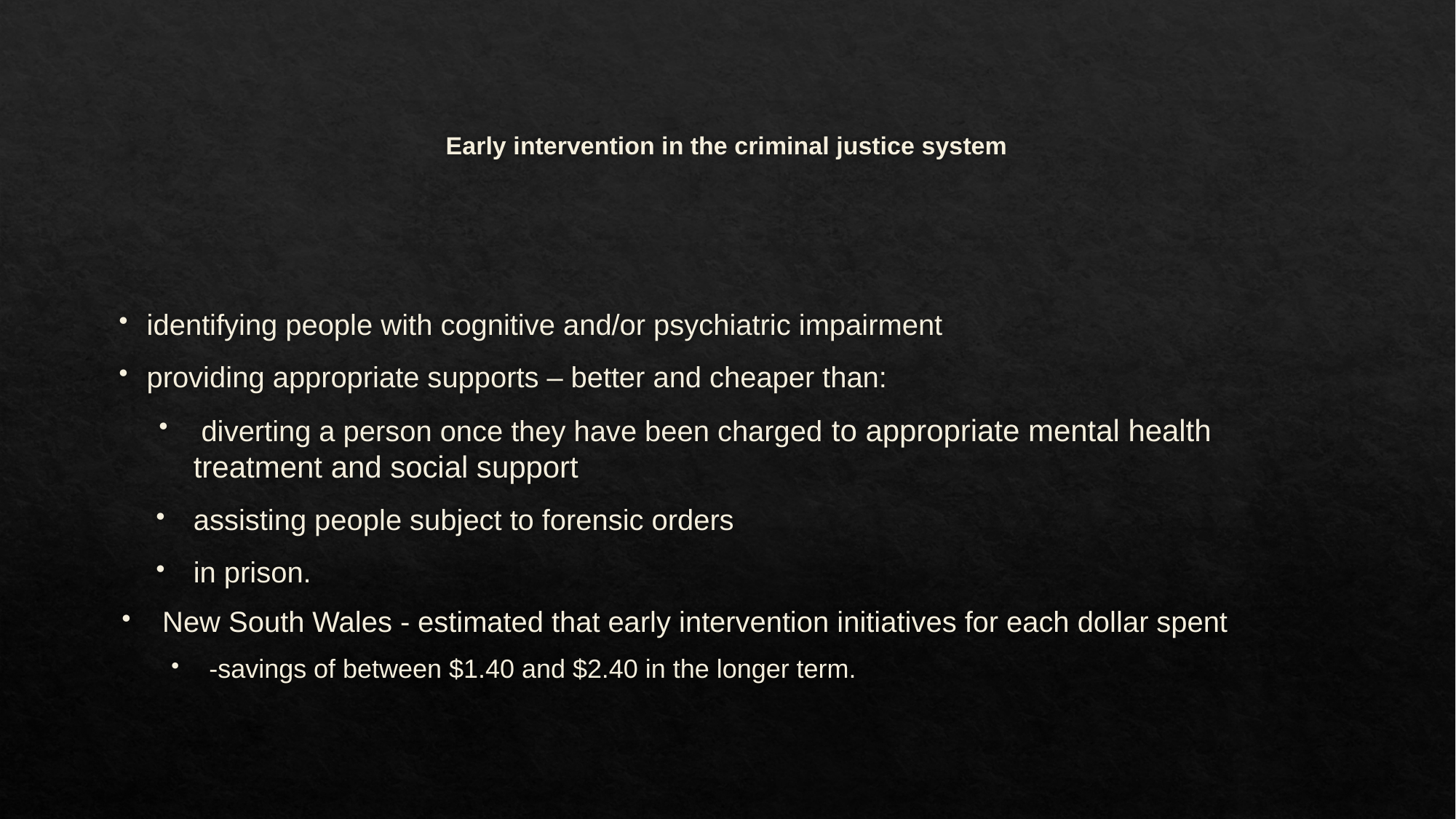

# Early intervention in the criminal justice system

identifying people with cognitive and/or psychiatric impairment
providing appropriate supports – better and cheaper than:
 diverting a person once they have been charged to appropriate mental health treatment and social support
assisting people subject to forensic orders
in prison.
New South Wales - estimated that early intervention initiatives for each dollar spent
-savings of between $1.40 and $2.40 in the longer term.